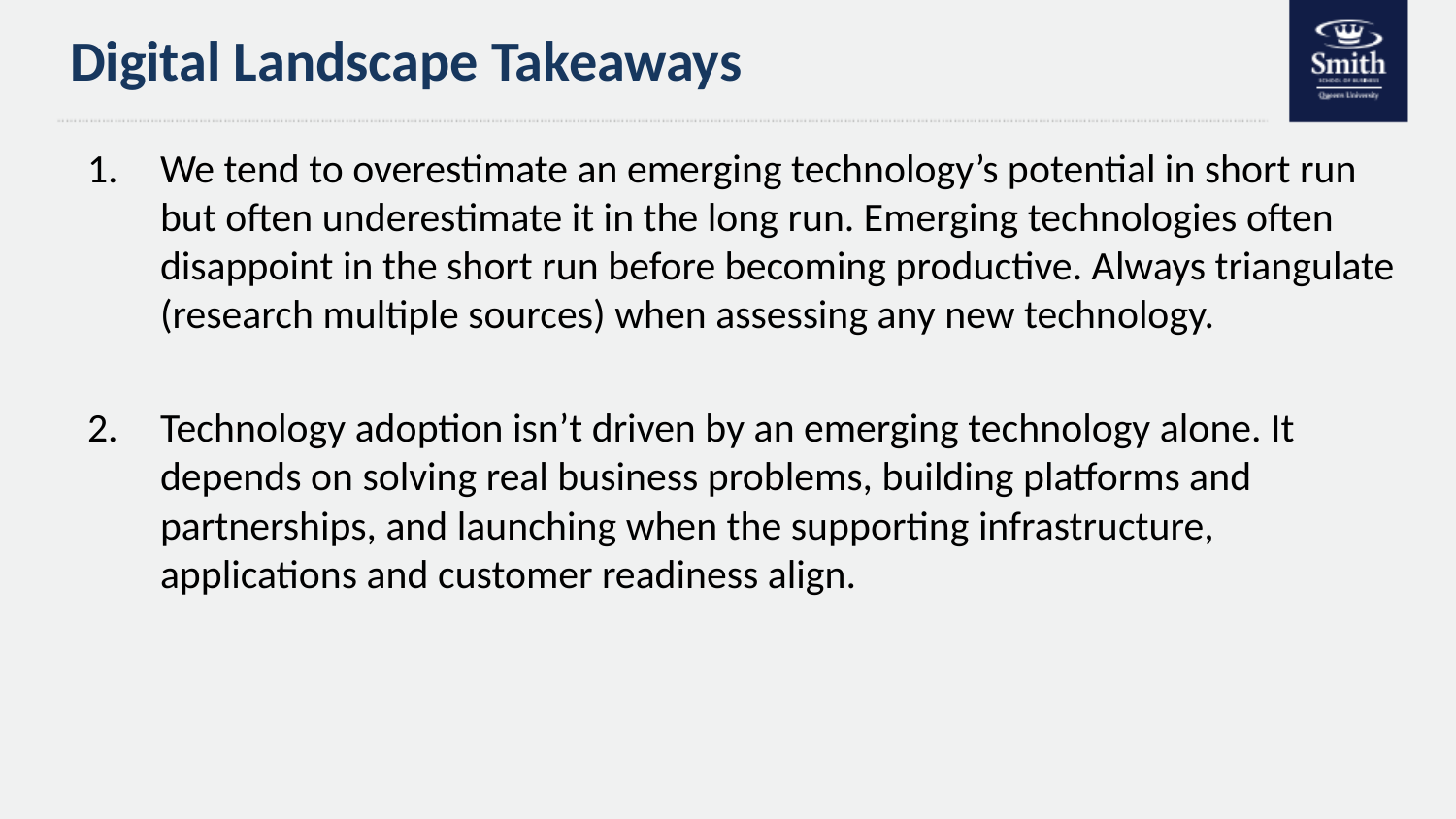

# Digital Landscape Takeaways
We tend to overestimate an emerging technology’s potential in short run but often underestimate it in the long run. Emerging technologies often disappoint in the short run before becoming productive. Always triangulate (research multiple sources) when assessing any new technology.

Technology adoption isn’t driven by an emerging technology alone. It depends on solving real business problems, building platforms and partnerships, and launching when the supporting infrastructure, applications and customer readiness align.